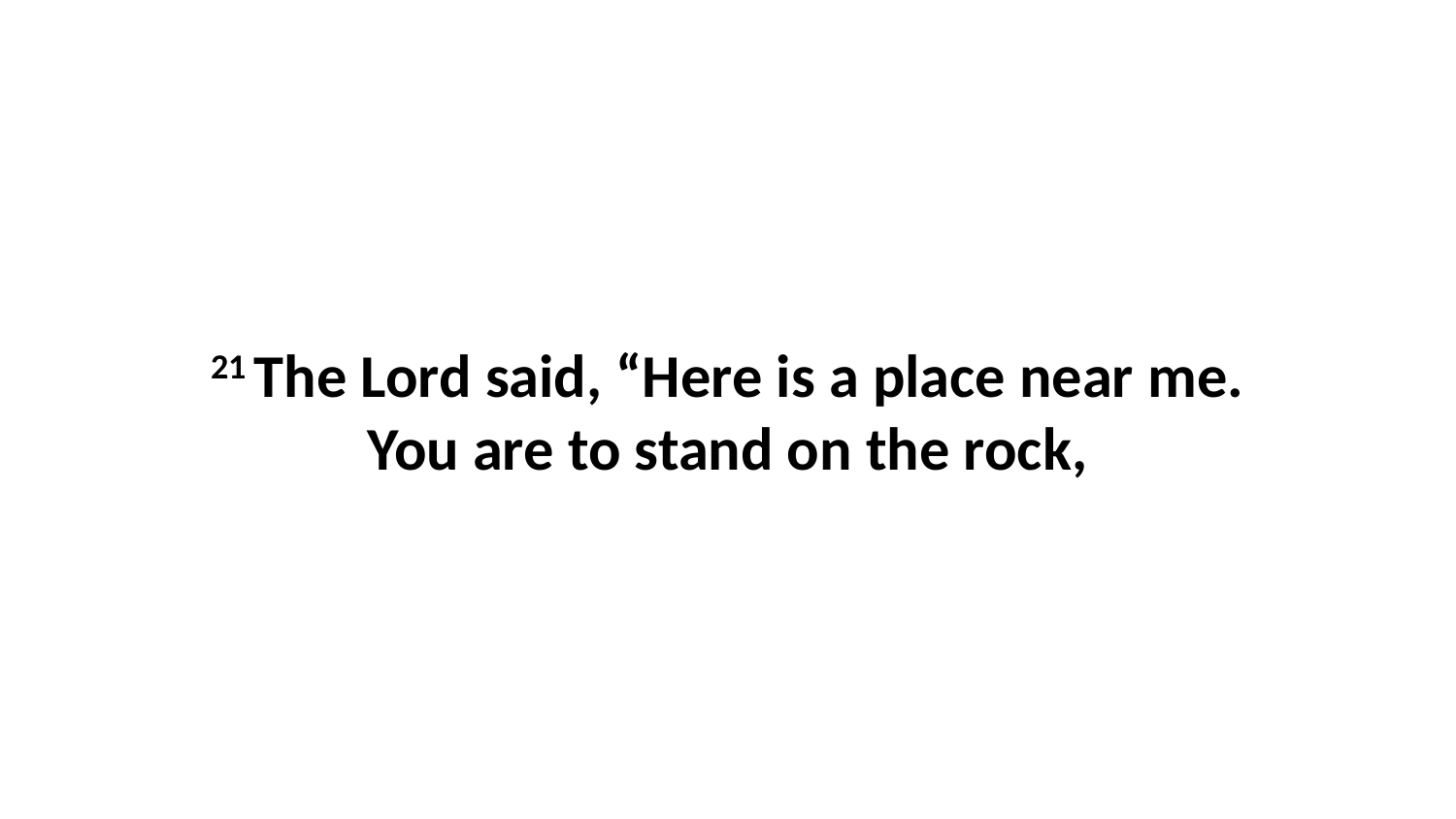

21 The Lord said, “Here is a place near me. You are to stand on the rock,